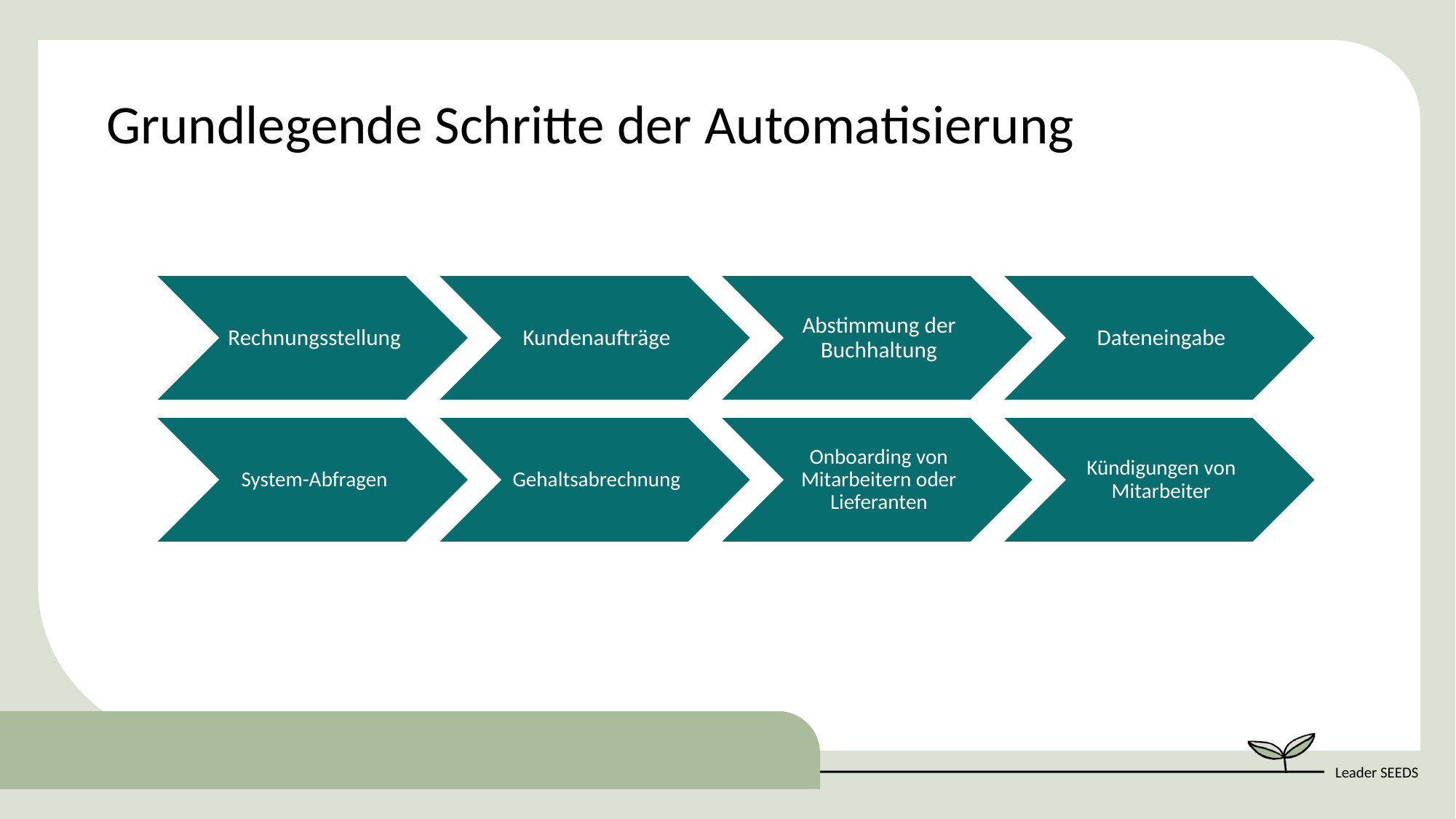

Rechnungsstellung
Kundenaufträge
Abstimmung der Buchhaltung
Dateneingabe
Grundlegende Schritte der Automatisierung
System-Abfragen
Gehaltsabrechnung
Onboarding von Mitarbeitern oder Lieferanten
Kündigungen von Mitarbeiter